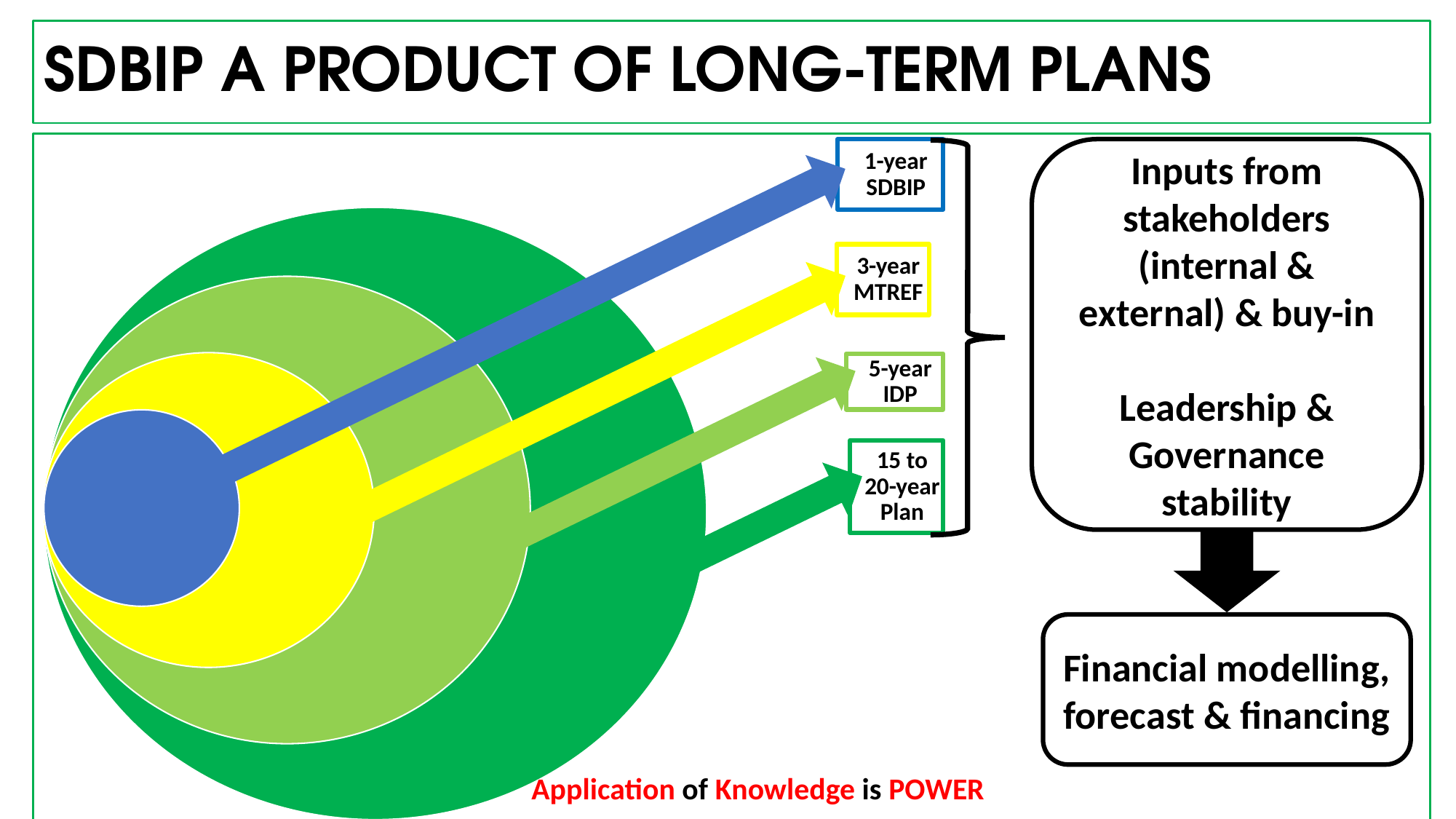

# SDBIP A PRODUCT OF LONG-TERM PLANS

Inputs from stakeholders (internal & external) & buy-in

Leadership & Governance stability

1-year SDBIP
3-year MTREF
5-year IDP
15 to 20-year Plan

Financial modelling, forecast & financing
Application of Knowledge is POWER